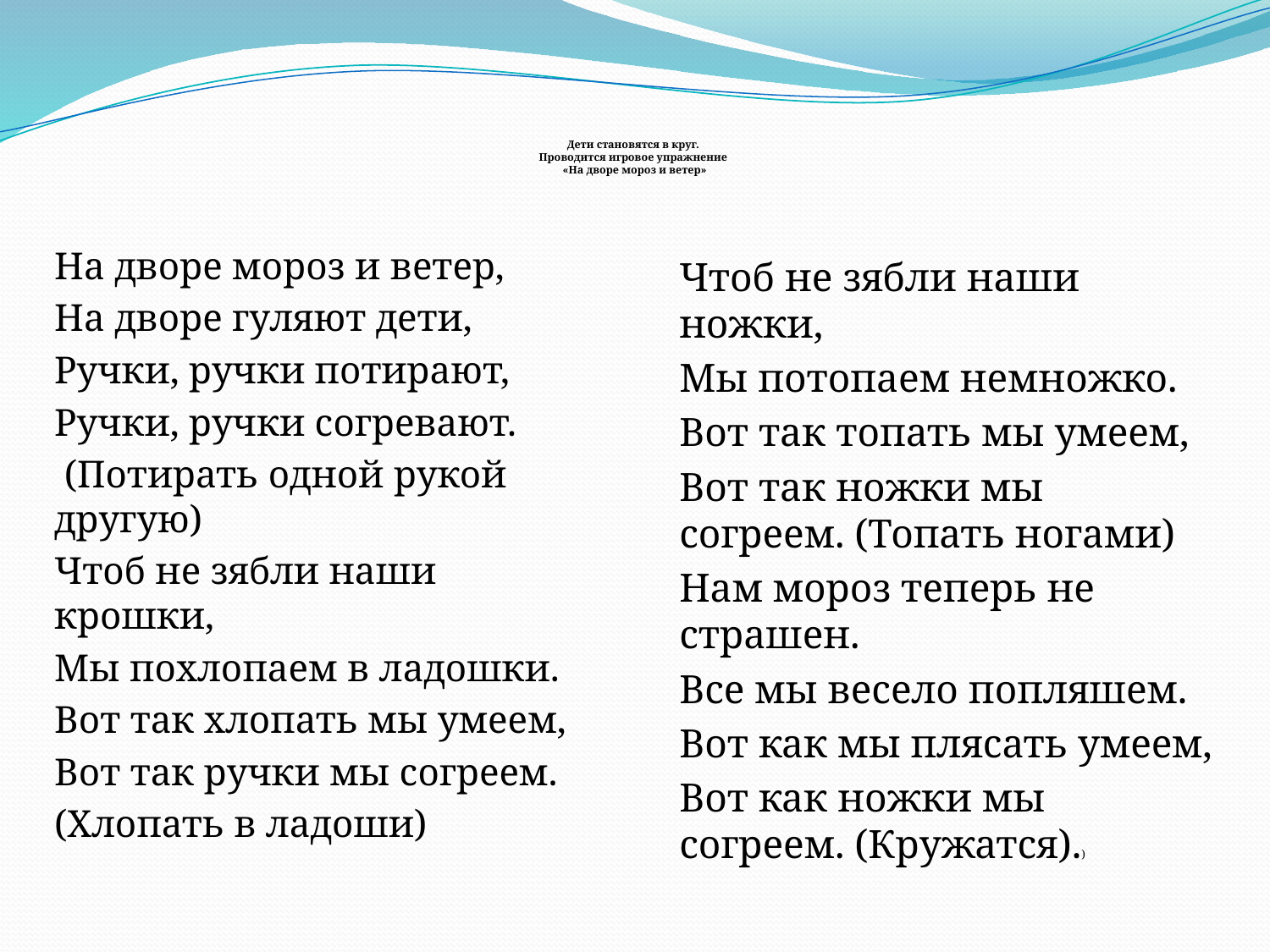

# Дети становятся в круг. Проводится игровое упражнение «На дворе мороз и ветер»
На дворе мороз и ветер,
На дворе гуляют дети,
Ручки, ручки потирают,
Ручки, ручки согревают.
 (Потирать одной рукой другую)
Чтоб не зябли наши крошки,
Мы похлопаем в ладошки.
Вот так хлопать мы умеем,
Вот так ручки мы согреем.
(Хлопать в ладоши)

Чтоб не зябли наши ножки,
Мы потопаем немножко.
Вот так топать мы умеем,
Вот так ножки мы согреем. (Топать ногами)
Нам мороз теперь не страшен.
Все мы весело попляшем.
Вот как мы плясать умеем,
Вот как ножки мы согреем. (Кружатся).)